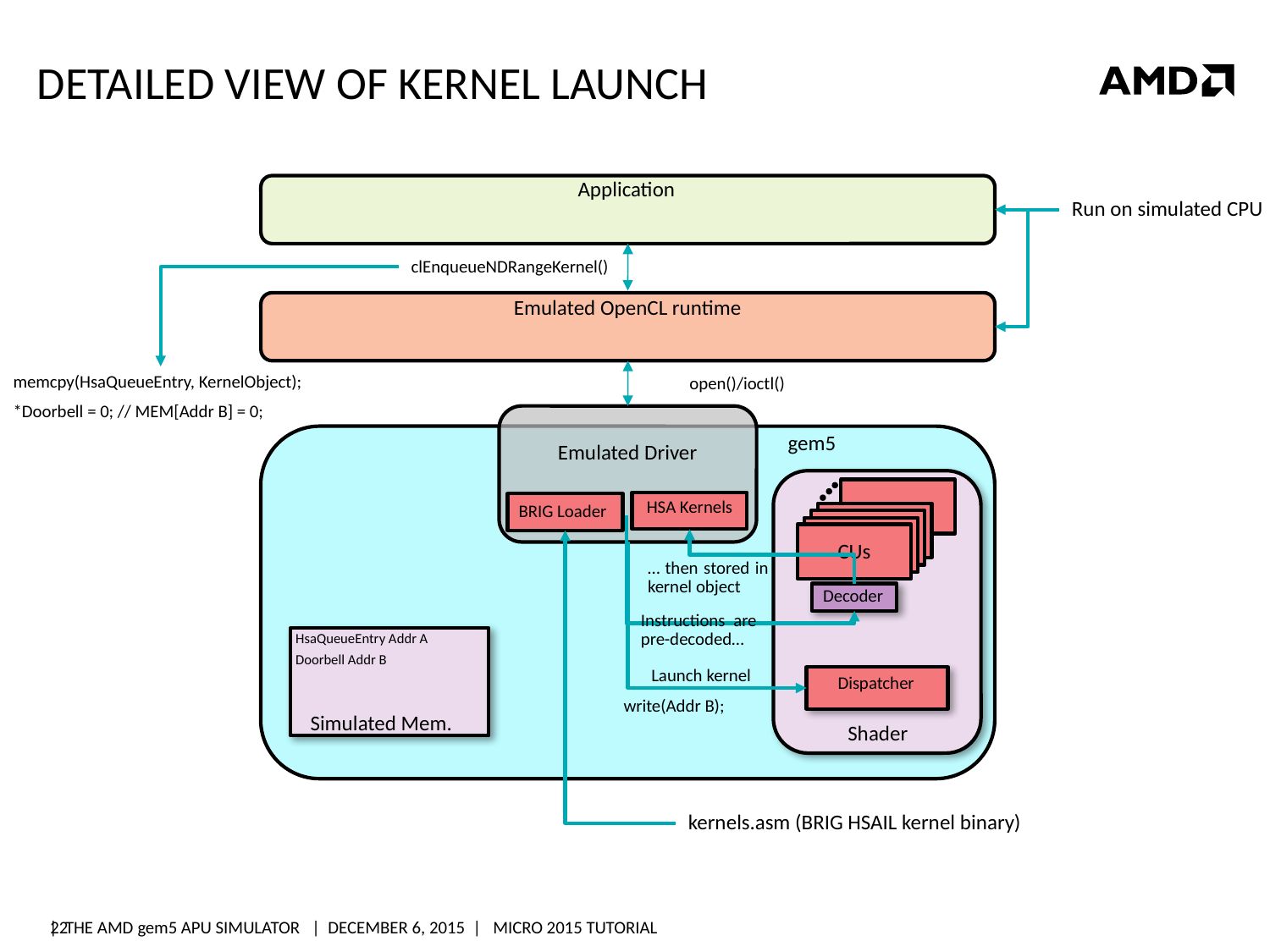

# Detailed view of Kernel launch

Application
Emulated OpenCL runtime
gem5

Emulated Driver
Run on simulated CPU
clEnqueueNDRangeKernel()
memcpy(HsaQueueEntry, KernelObject);
*Doorbell = 0; // MEM[Addr B] = 0;
open()/ioctl()

HSA Kernels

BRIG Loader
CUs
… then stored in kernel object
Decoder

Instructions are pre-decoded…
HsaQueueEntry Addr A
Doorbell Addr B

Launch kernel

Dispatcher
write(Addr B);
Simulated Mem.
Shader
kernels.asm (BRIG HSAIL kernel binary)